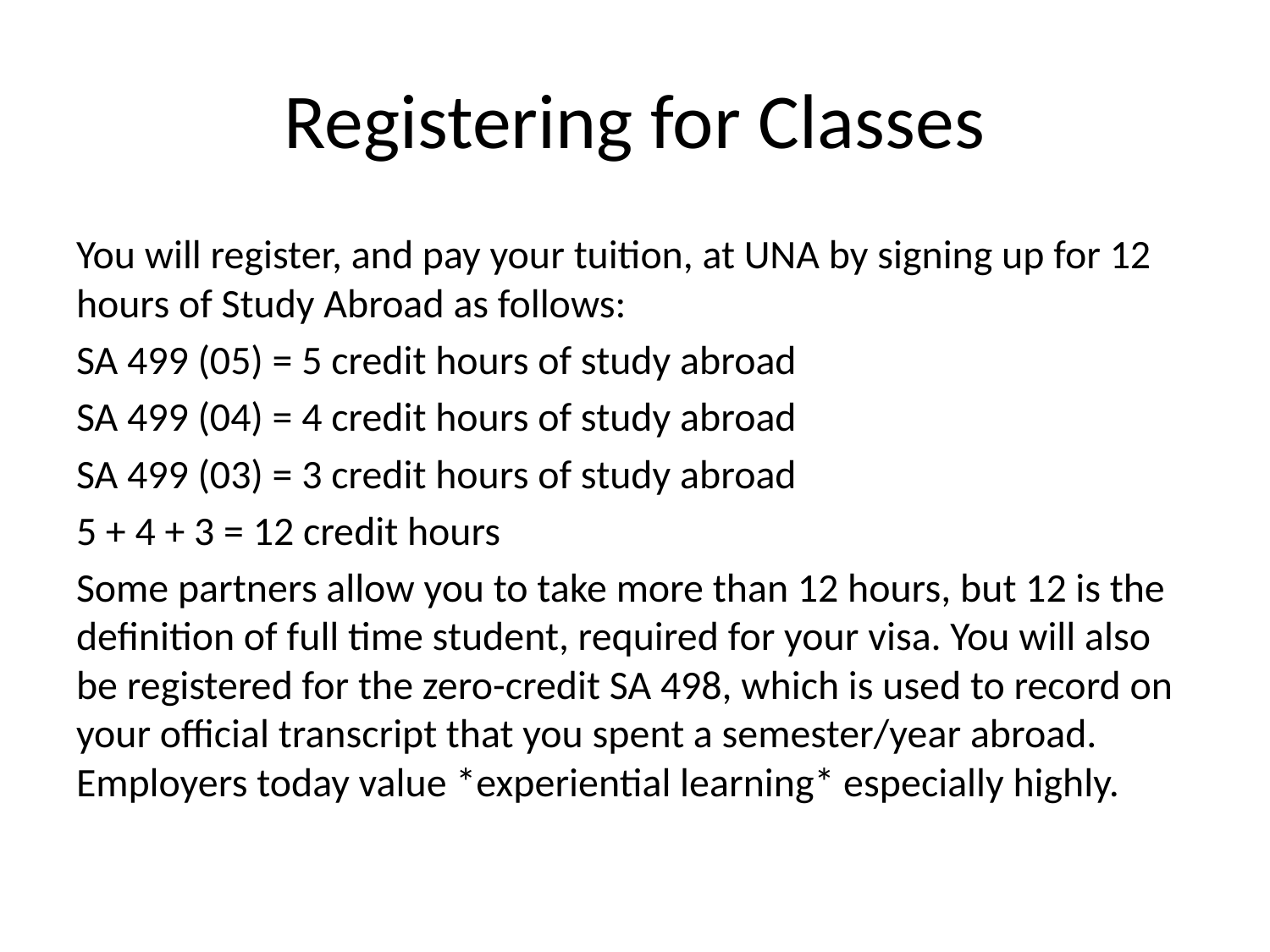

# Registering for Classes
You will register, and pay your tuition, at UNA by signing up for 12 hours of Study Abroad as follows:
SA 499 (05) = 5 credit hours of study abroad
SA 499 (04) = 4 credit hours of study abroad
SA 499 (03) = 3 credit hours of study abroad
5 + 4 + 3 = 12 credit hours
Some partners allow you to take more than 12 hours, but 12 is the definition of full time student, required for your visa. You will also be registered for the zero-credit SA 498, which is used to record on your official transcript that you spent a semester/year abroad. Employers today value *experiential learning* especially highly.